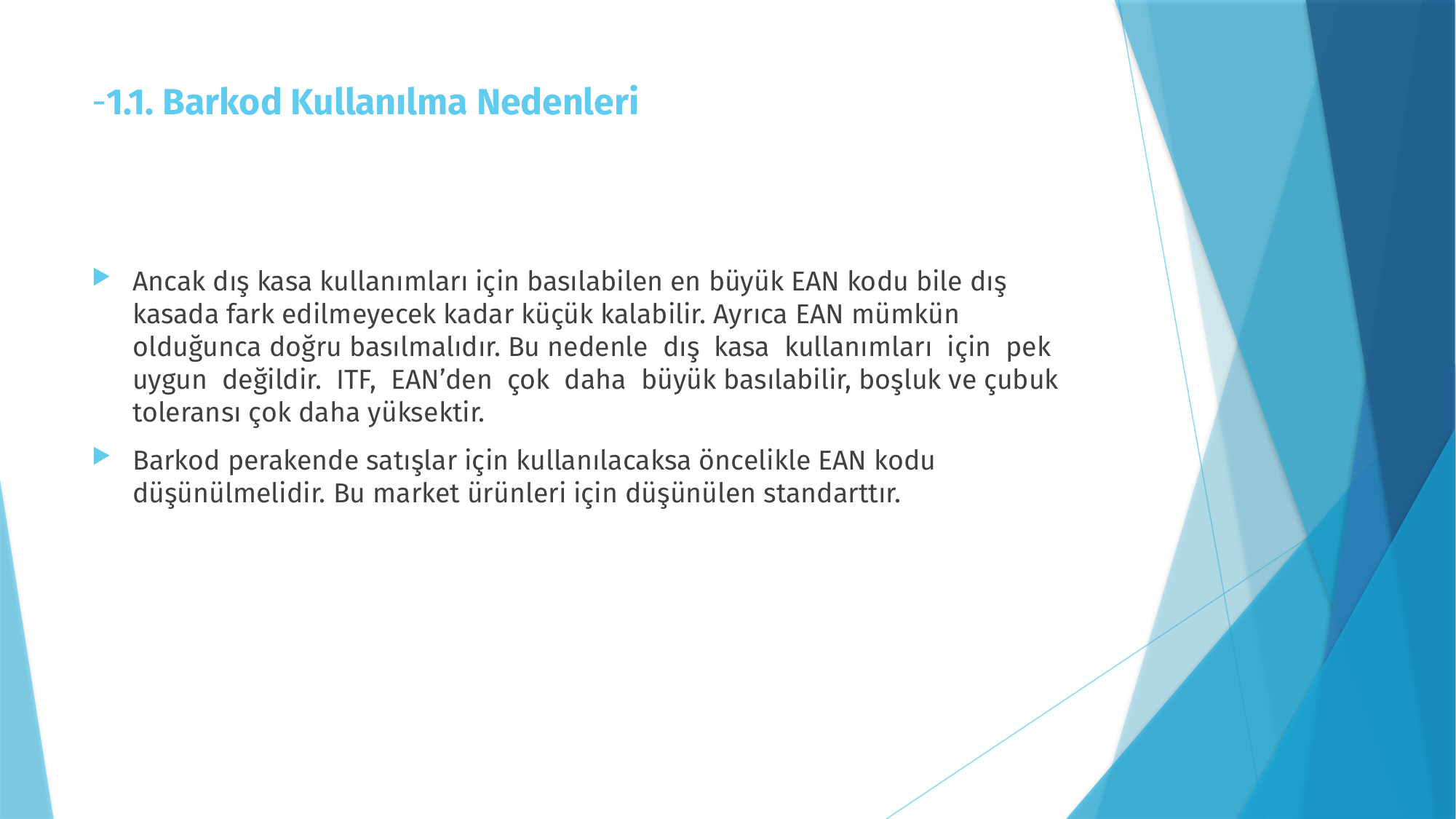

# -1.1. Barkod Kullanılma Nedenleri
Ancak dış kasa kullanımları için basılabilen en büyük EAN kodu bile dış kasada fark edilmeyecek kadar küçük kalabilir. Ayrıca EAN mümkün olduğunca doğru basılmalıdır. Bu nedenle  dış  kasa  kullanımları  için  pek  uygun  değildir.  ITF,  EAN’den  çok  daha  büyük basılabilir, boşluk ve çubuk toleransı çok daha yüksektir.
Barkod perakende satışlar için kullanılacaksa öncelikle EAN kodu düşünülmelidir. Bu market ürünleri için düşünülen standarttır.